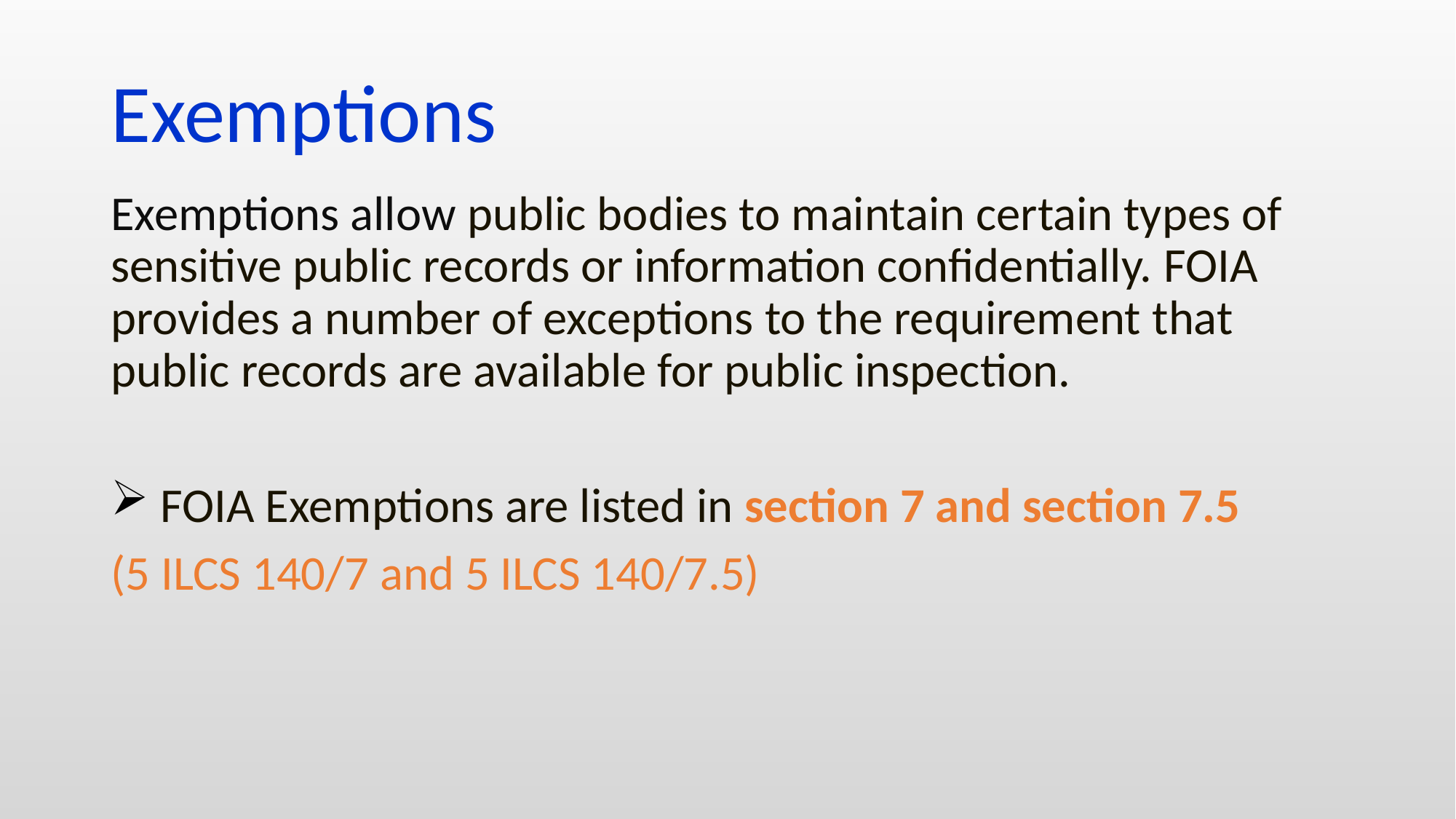

# Exemptions
Exemptions allow public bodies to maintain certain types of sensitive public records or information confidentially. FOIA provides a number of exceptions to the requirement that public records are available for public inspection.

 FOIA Exemptions are listed in section 7 and section 7.5
(5 ILCS 140/7 and 5 ILCS 140/7.5)